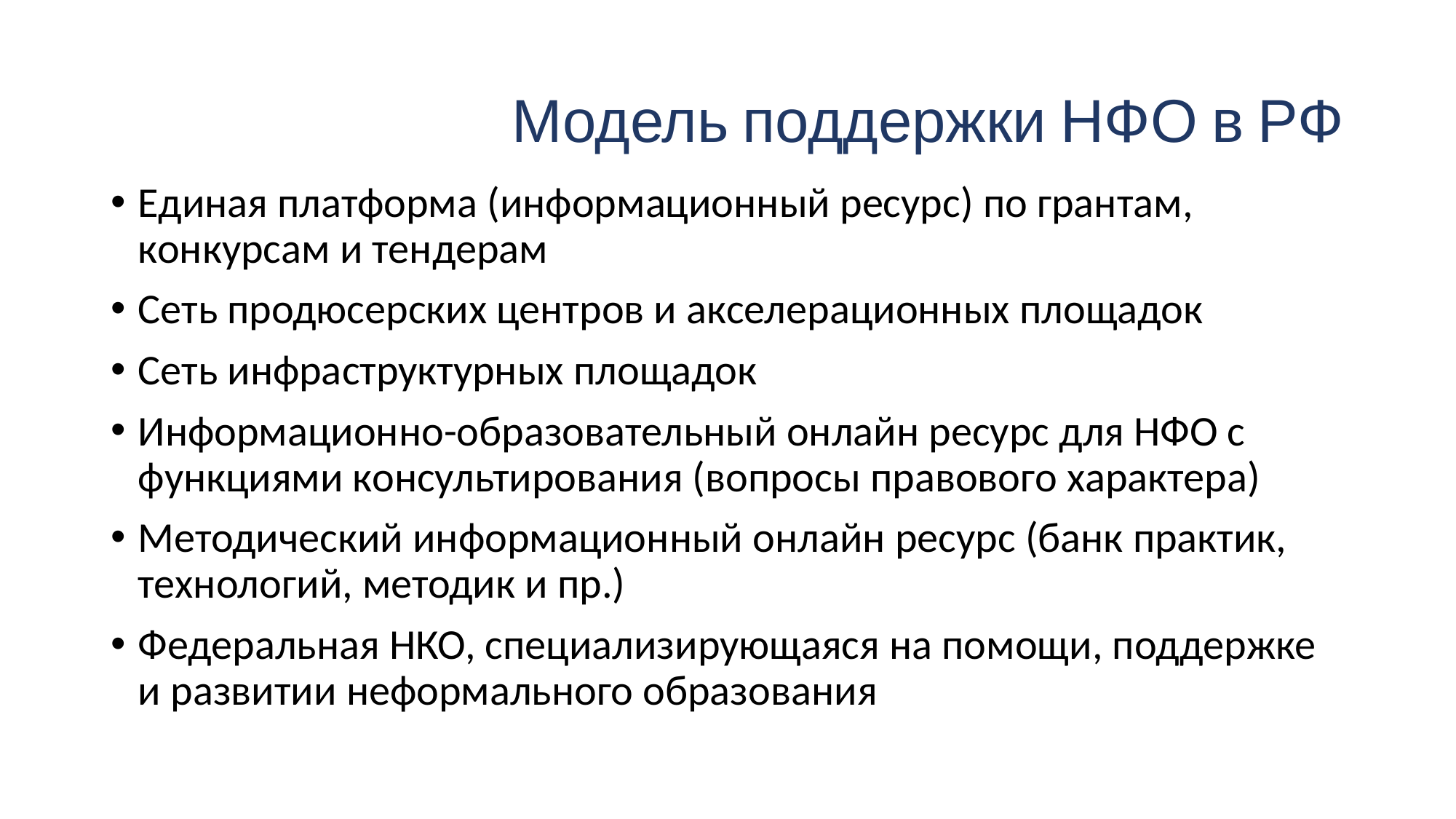

# Модель поддержки НФО в РФ
Единая платформа (информационный ресурс) по грантам, конкурсам и тендерам
Сеть продюсерских центров и акселерационных площадок
Сеть инфраструктурных площадок
Информационно-образовательный онлайн ресурс для НФО с функциями консультирования (вопросы правового характера)
Методический информационный онлайн ресурс (банк практик, технологий, методик и пр.)
Федеральная НКО, специализирующаяся на помощи, поддержке и развитии неформального образования